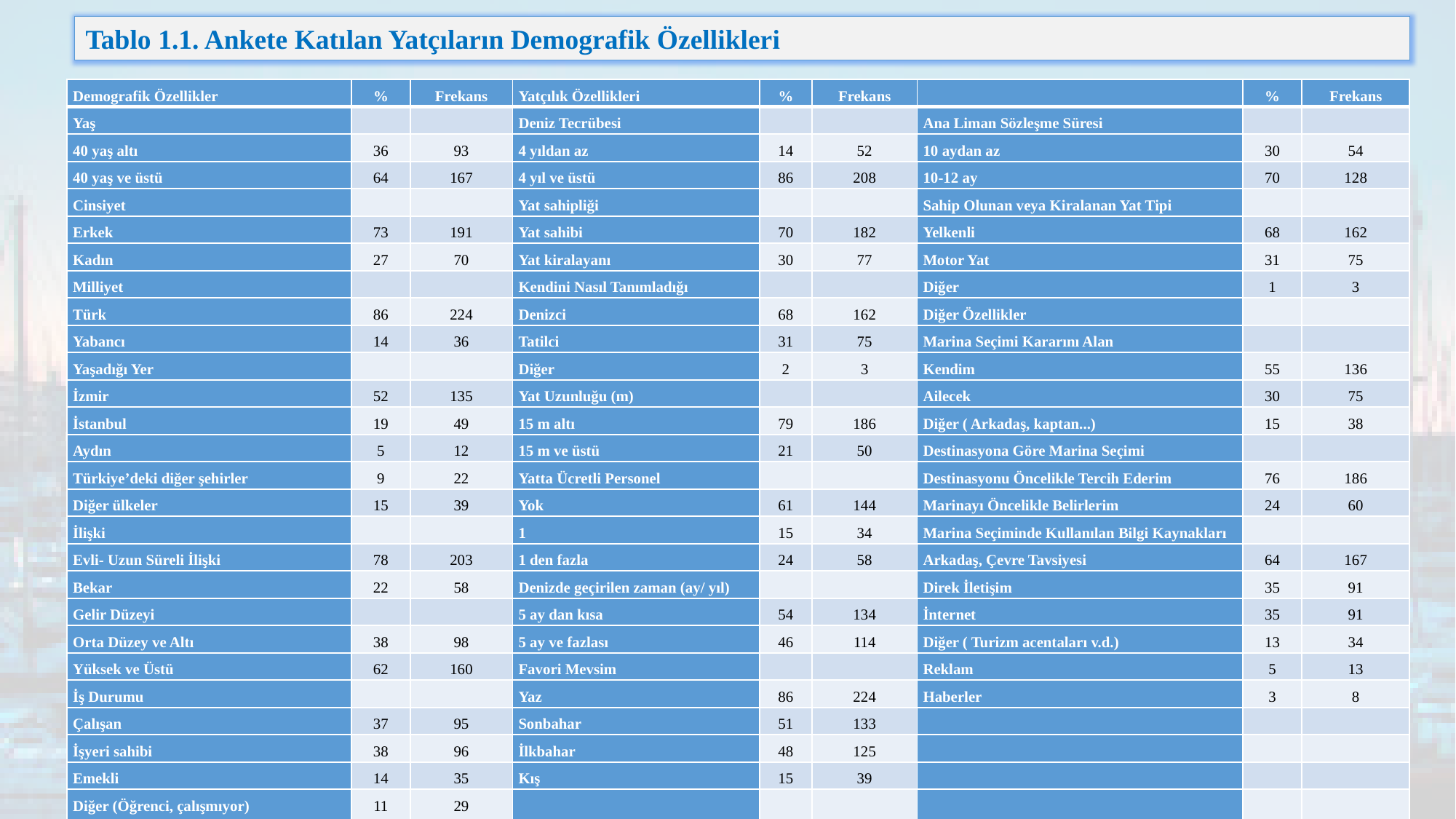

Tablo 1.1. Ankete Katılan Yatçıların Demografik Özellikleri
| Demografik Özellikler | % | Frekans | Yatçılık Özellikleri | % | Frekans |  | % | Frekans |
| --- | --- | --- | --- | --- | --- | --- | --- | --- |
| Yaş |  |  | Deniz Tecrübesi |  |  | Ana Liman Sözleşme Süresi |  |  |
| 40 yaş altı | 36 | 93 | 4 yıldan az | 14 | 52 | 10 aydan az | 30 | 54 |
| 40 yaş ve üstü | 64 | 167 | 4 yıl ve üstü | 86 | 208 | 10-12 ay | 70 | 128 |
| Cinsiyet |  |  | Yat sahipliği |  |  | Sahip Olunan veya Kiralanan Yat Tipi |  |  |
| Erkek | 73 | 191 | Yat sahibi | 70 | 182 | Yelkenli | 68 | 162 |
| Kadın | 27 | 70 | Yat kiralayanı | 30 | 77 | Motor Yat | 31 | 75 |
| Milliyet |  |  | Kendini Nasıl Tanımladığı |  |  | Diğer | 1 | 3 |
| Türk | 86 | 224 | Denizci | 68 | 162 | Diğer Özellikler |  |  |
| Yabancı | 14 | 36 | Tatilci | 31 | 75 | Marina Seçimi Kararını Alan |  |  |
| Yaşadığı Yer |  |  | Diğer | 2 | 3 | Kendim | 55 | 136 |
| İzmir | 52 | 135 | Yat Uzunluğu (m) |  |  | Ailecek | 30 | 75 |
| İstanbul | 19 | 49 | 15 m altı | 79 | 186 | Diğer ( Arkadaş, kaptan...) | 15 | 38 |
| Aydın | 5 | 12 | 15 m ve üstü | 21 | 50 | Destinasyona Göre Marina Seçimi |  |  |
| Türkiye’deki diğer şehirler | 9 | 22 | Yatta Ücretli Personel |  |  | Destinasyonu Öncelikle Tercih Ederim | 76 | 186 |
| Diğer ülkeler | 15 | 39 | Yok | 61 | 144 | Marinayı Öncelikle Belirlerim | 24 | 60 |
| İlişki |  |  | 1 | 15 | 34 | Marina Seçiminde Kullanılan Bilgi Kaynakları |  |  |
| Evli- Uzun Süreli İlişki | 78 | 203 | 1 den fazla | 24 | 58 | Arkadaş, Çevre Tavsiyesi | 64 | 167 |
| Bekar | 22 | 58 | Denizde geçirilen zaman (ay/ yıl) |  |  | Direk İletişim | 35 | 91 |
| Gelir Düzeyi |  |  | 5 ay dan kısa | 54 | 134 | İnternet | 35 | 91 |
| Orta Düzey ve Altı | 38 | 98 | 5 ay ve fazlası | 46 | 114 | Diğer ( Turizm acentaları v.d.) | 13 | 34 |
| Yüksek ve Üstü | 62 | 160 | Favori Mevsim |  |  | Reklam | 5 | 13 |
| İş Durumu |  |  | Yaz | 86 | 224 | Haberler | 3 | 8 |
| Çalışan | 37 | 95 | Sonbahar | 51 | 133 |  |  |  |
| İşyeri sahibi | 38 | 96 | İlkbahar | 48 | 125 |  |  |  |
| Emekli | 14 | 35 | Kış | 15 | 39 |  |  |  |
| Diğer (Öğrenci, çalışmıyor) | 11 | 29 |  |  |  |  |  |  |